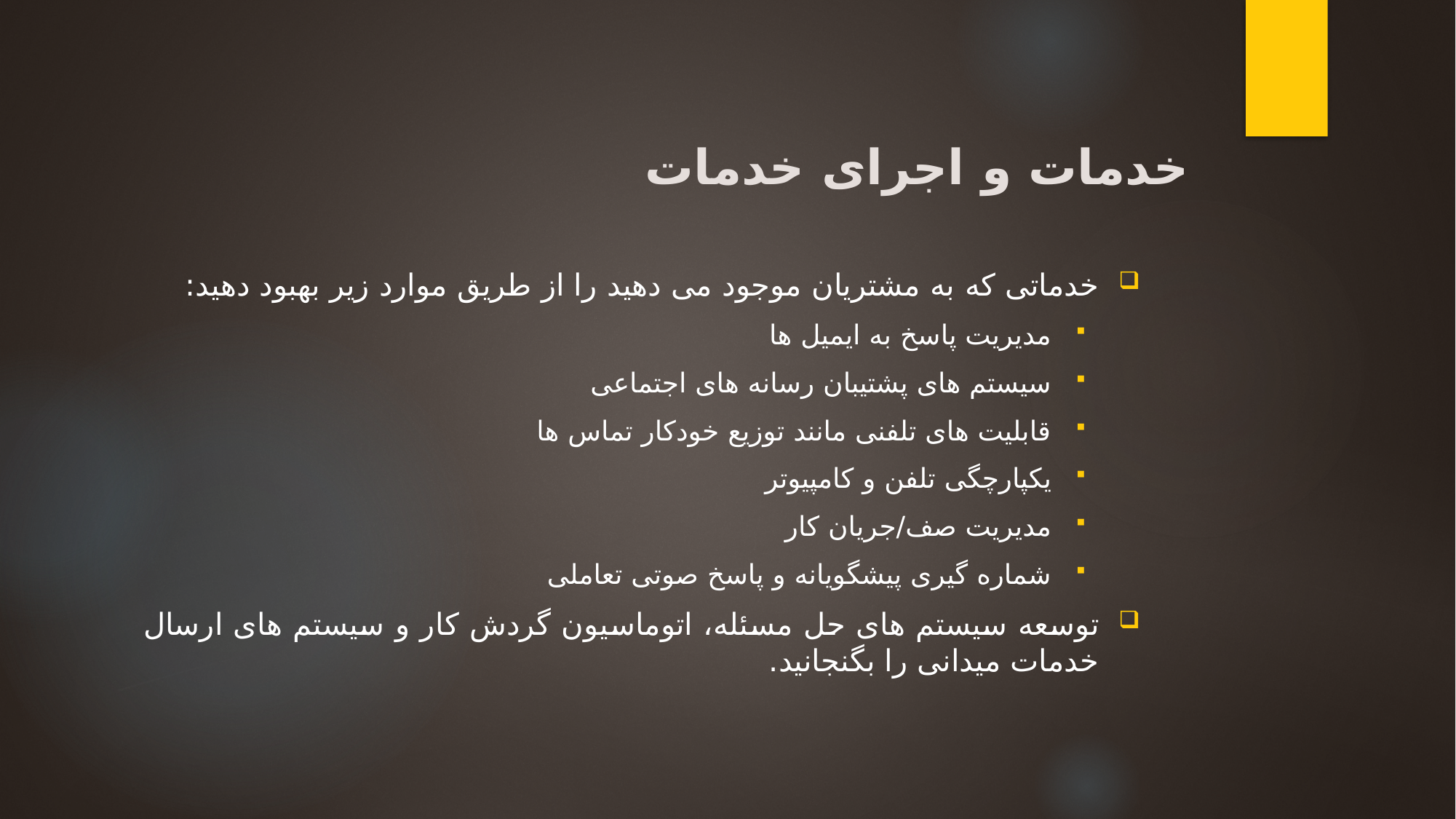

# خدمات و اجرای خدمات
خدماتی که به مشتریان موجود می دهید را از طریق موارد زیر بهبود دهید:
مدیریت پاسخ به ایمیل ها
سیستم های پشتیبان رسانه های اجتماعی
قابلیت های تلفنی مانند توزیع خودکار تماس ها
یکپارچگی تلفن و کامپیوتر
مدیریت صف/جریان کار
شماره گیری پیشگویانه و پاسخ صوتی تعاملی
توسعه سیستم های حل مسئله، اتوماسیون گردش کار و سیستم های ارسال خدمات میدانی را بگنجانید.